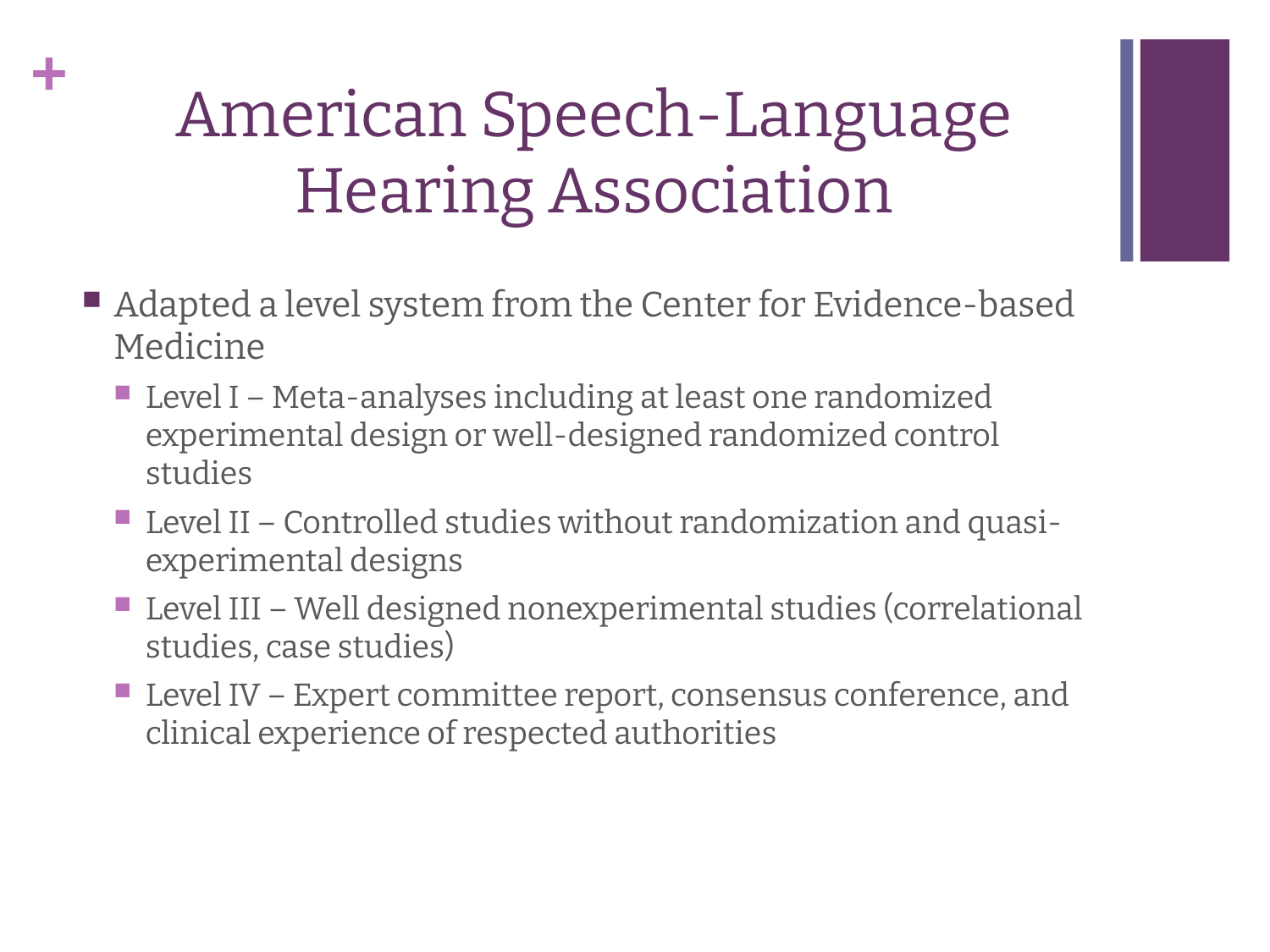

# American Speech-Language Hearing Association
Adapted a level system from the Center for Evidence-based Medicine
Level I – Meta-analyses including at least one randomized experimental design or well-designed randomized control studies
Level II – Controlled studies without randomization and quasi-experimental designs
Level III – Well designed nonexperimental studies (correlational studies, case studies)
Level IV – Expert committee report, consensus conference, and clinical experience of respected authorities